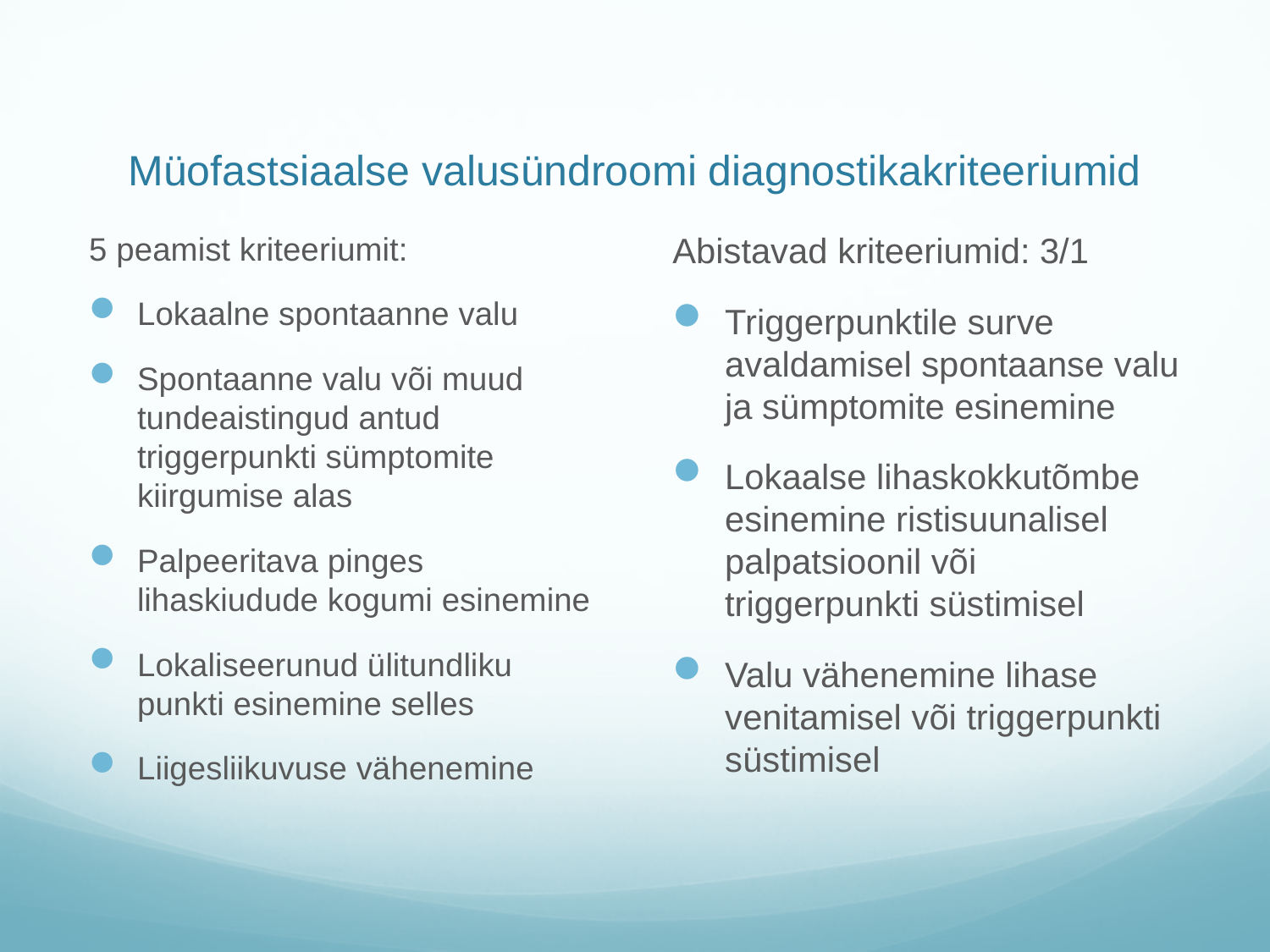

# Müofastsiaalse valusündroomi diagnostikakriteeriumid
5 peamist kriteeriumit:
Lokaalne spontaanne valu
Spontaanne valu või muud tundeaistingud antud triggerpunkti sümptomite kiirgumise alas
Palpeeritava pinges lihaskiudude kogumi esinemine
Lokaliseerunud ülitundliku punkti esinemine selles
Liigesliikuvuse vähenemine
Abistavad kriteeriumid: 3/1
Triggerpunktile surve avaldamisel spontaanse valu ja sümptomite esinemine
Lokaalse lihaskokkutõmbe esinemine ristisuunalisel palpatsioonil või triggerpunkti süstimisel
Valu vähenemine lihase venitamisel või triggerpunkti süstimisel